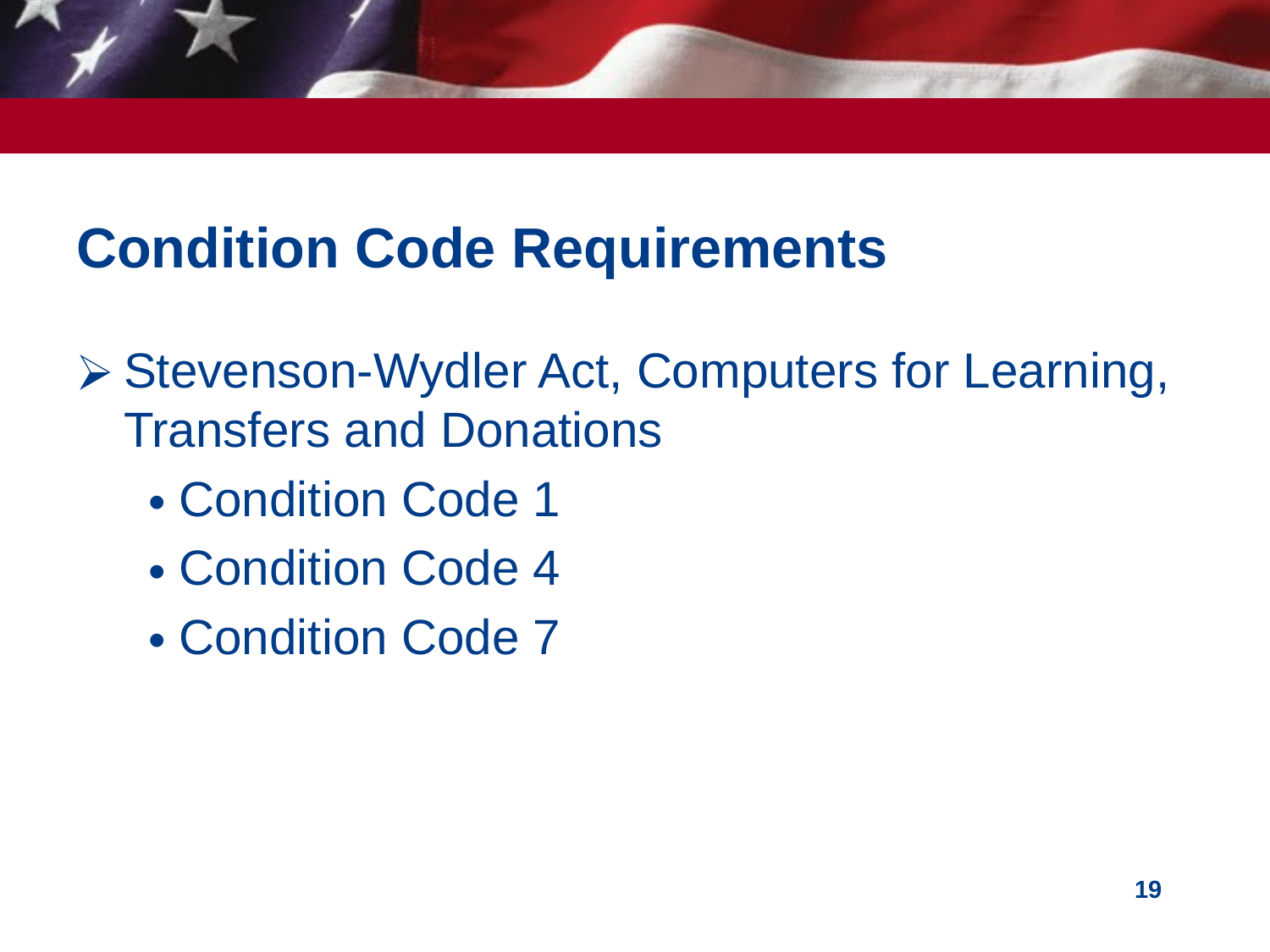

# Condition Code Requirements
Stevenson-Wydler Act, Computers for Learning, Transfers and Donations
Condition Code 1
Condition Code 4
Condition Code 7
19